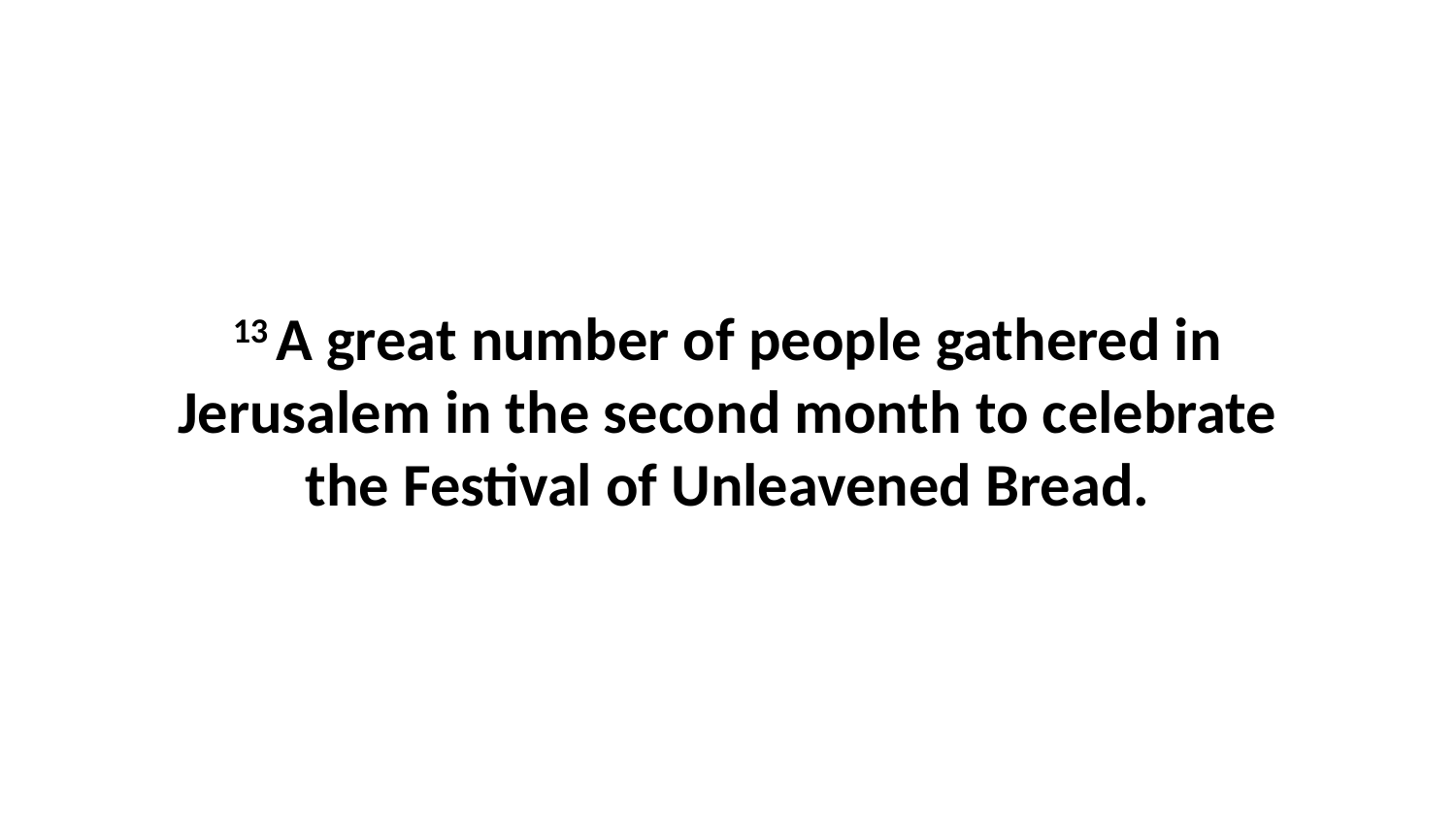

13 A great number of people gathered in Jerusalem in the second month to celebrate the Festival of Unleavened Bread.